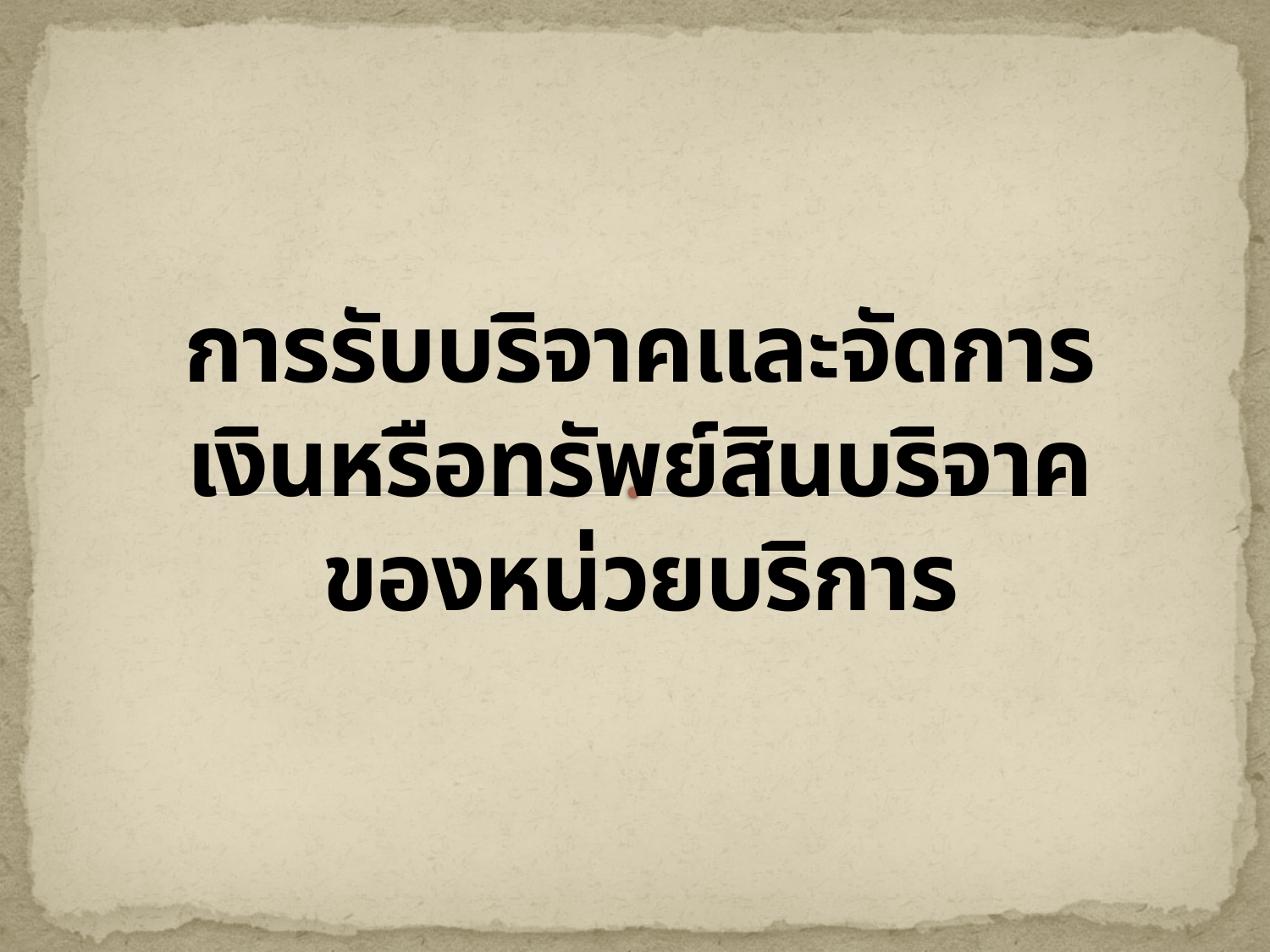

# การรับบริจาคและจัดการ เงินหรือทรัพย์สินบริจาค ของหน่วยบริการ